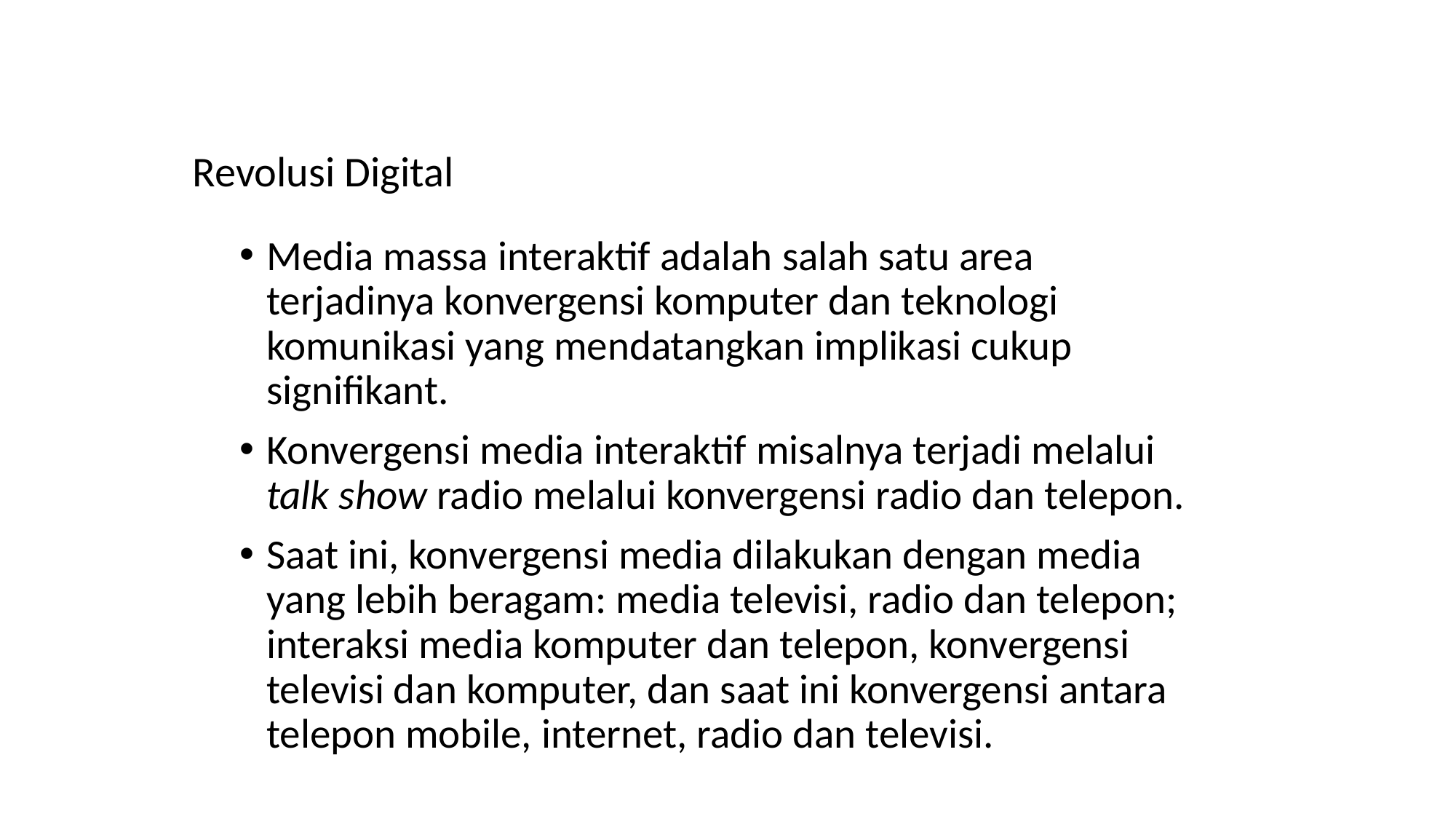

# Revolusi Digital
Media massa interaktif adalah salah satu area terjadinya konvergensi komputer dan teknologi komunikasi yang mendatangkan implikasi cukup signifikant.
Konvergensi media interaktif misalnya terjadi melalui talk show radio melalui konvergensi radio dan telepon.
Saat ini, konvergensi media dilakukan dengan media yang lebih beragam: media televisi, radio dan telepon; interaksi media komputer dan telepon, konvergensi televisi dan komputer, dan saat ini konvergensi antara telepon mobile, internet, radio dan televisi.